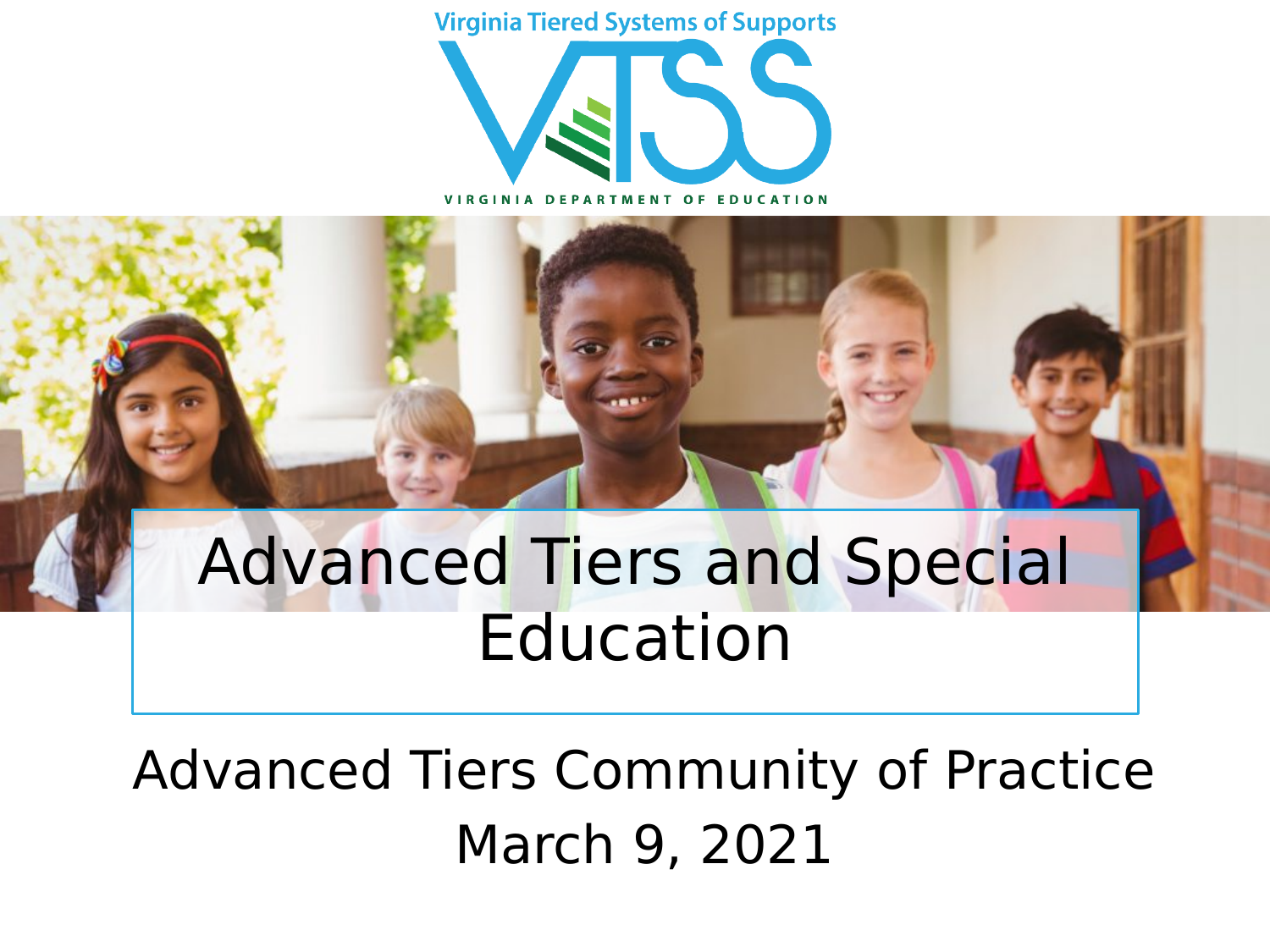

# Advanced Tiers and Special Education

Advanced Tiers Community of Practice
March 9, 2021